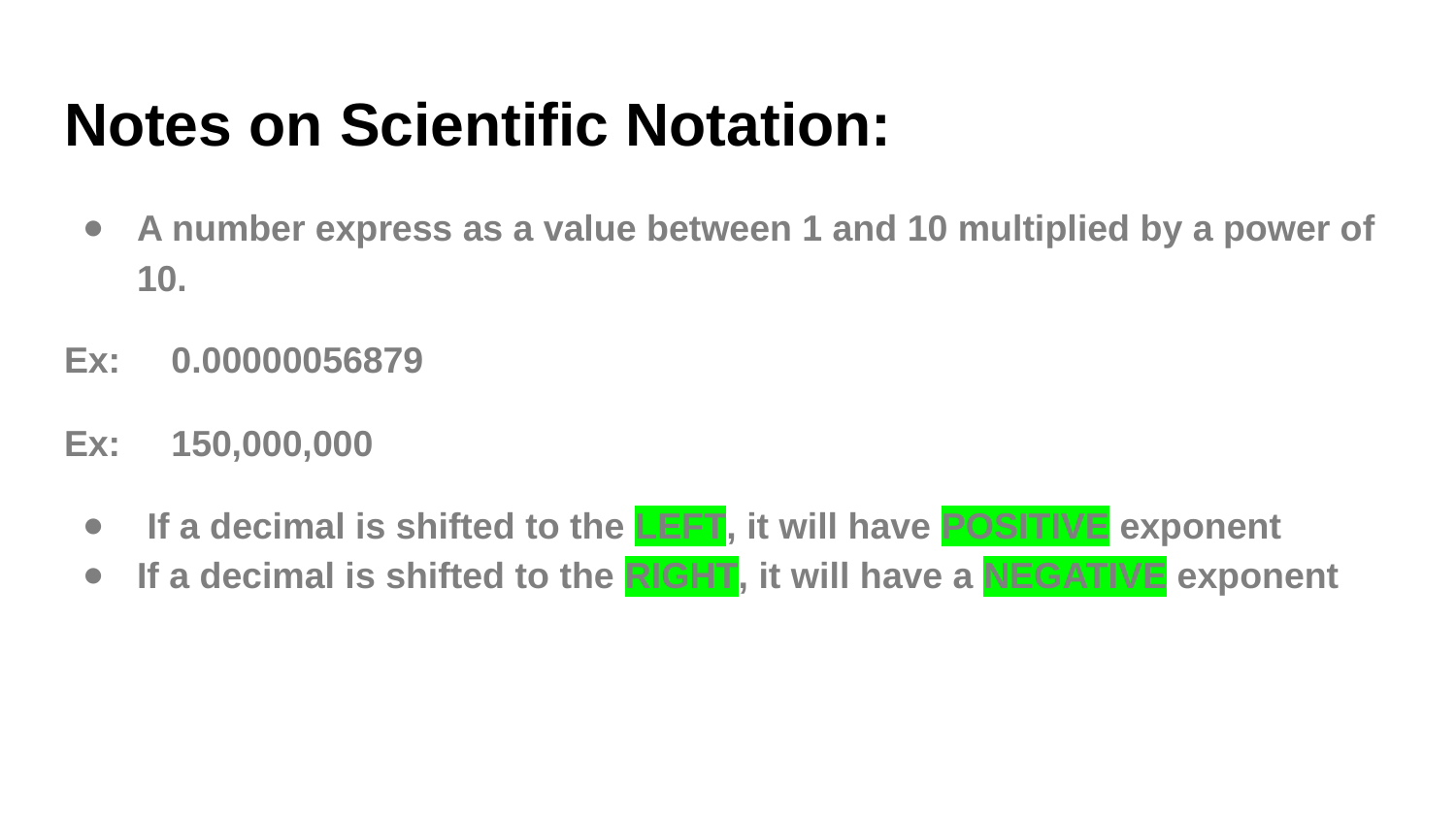

# Notes on Scientific Notation:
A number express as a value between 1 and 10 multiplied by a power of 10.
Ex:     0.00000056879
Ex:     150,000,000
 If a decimal is shifted to the LEFT, it will have POSITIVE exponent
If a decimal is shifted to the RIGHT, it will have a NEGATIVE exponent